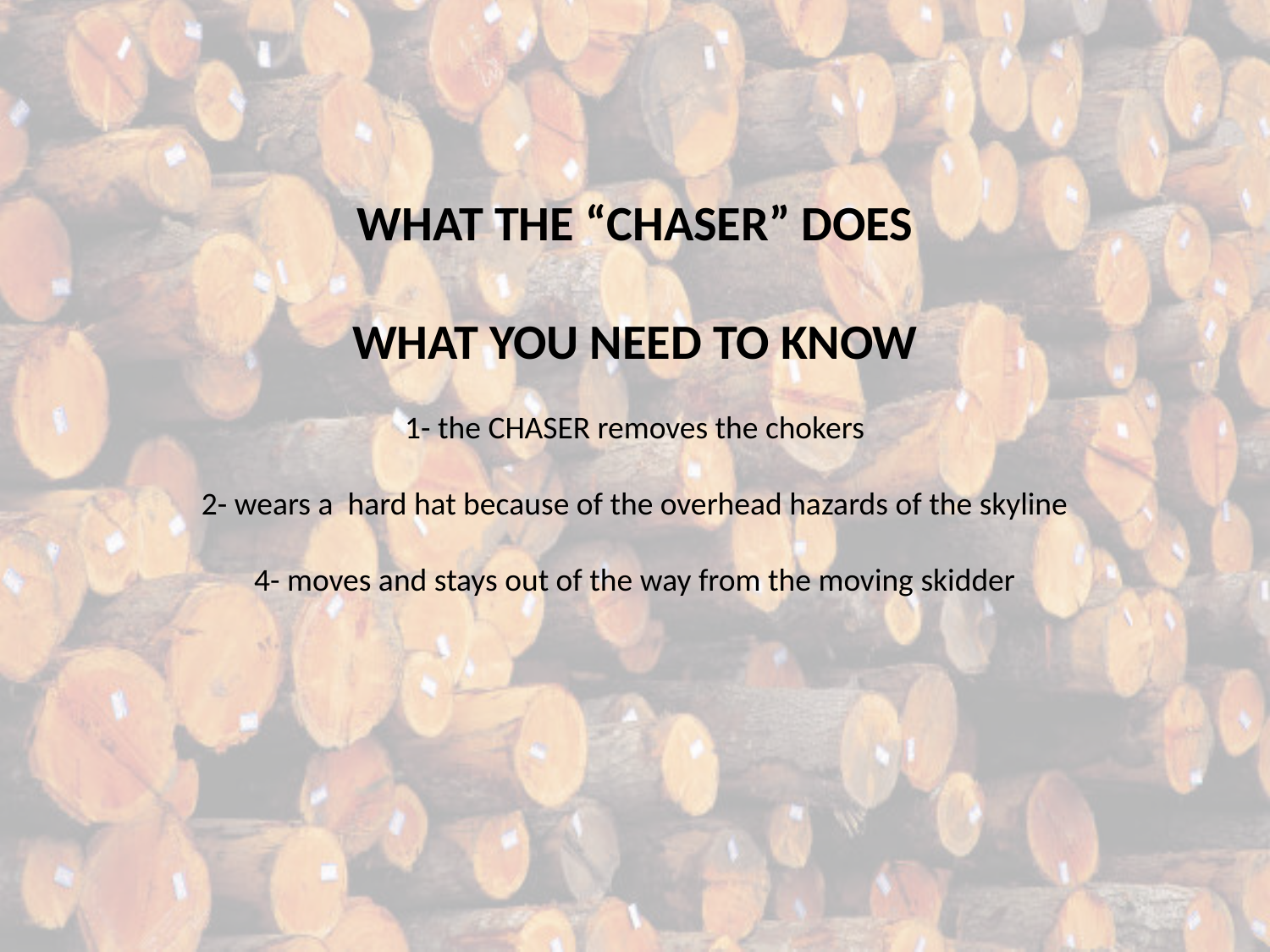

WHAT THE “CHASER” DOES
WHAT YOU NEED TO KNOW
1- the CHASER removes the chokers
2- wears a  hard hat because of the overhead hazards of the skyline
4- moves and stays out of the way from the moving skidder